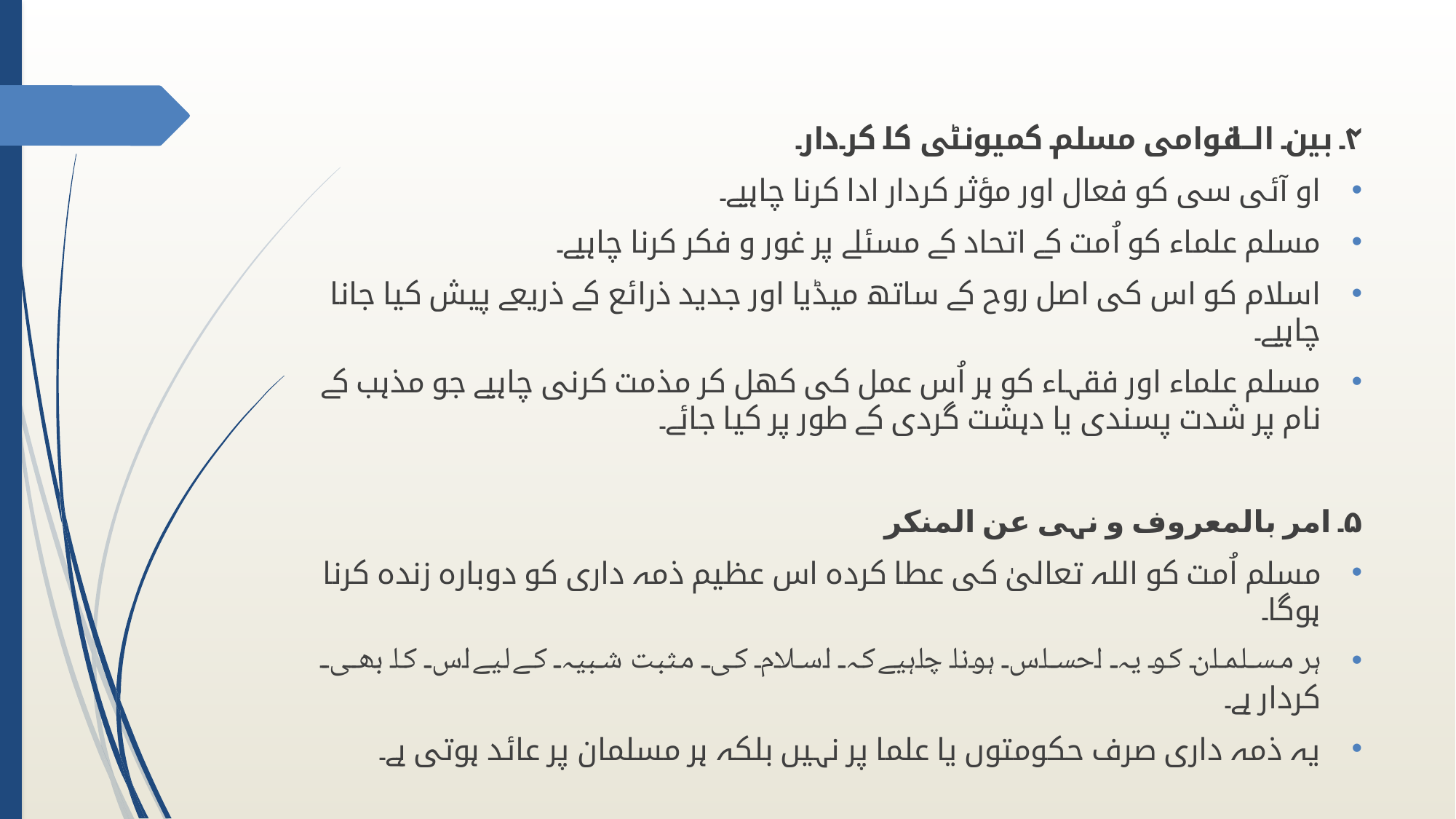

۴۔ بین الاقوامی مسلم کمیونٹی کا کردار
او آئی سی کو فعال اور مؤثر کردار ادا کرنا چاہیے۔
مسلم علماء کو اُمت کے اتحاد کے مسئلے پر غور و فکر کرنا چاہیے۔
اسلام کو اس کی اصل روح کے ساتھ میڈیا اور جدید ذرائع کے ذریعے پیش کیا جانا چاہیے۔
مسلم علماء اور فقہاء کو ہر اُس عمل کی کھل کر مذمت کرنی چاہیے جو مذہب کے نام پر شدت پسندی یا دہشت گردی کے طور پر کیا جائے۔

۵۔ امر بالمعروف و نہی عن المنکر
مسلم اُمت کو اللہ تعالیٰ کی عطا کردہ اس عظیم ذمہ داری کو دوبارہ زندہ کرنا ہوگا۔
ہر مسلمان کو یہ احساس ہونا چاہیے کہ اسلام کی مثبت شبیہ کے لیے اس کا بھی کردار ہے۔
یہ ذمہ داری صرف حکومتوں یا علما پر نہیں بلکہ ہر مسلمان پر عائد ہوتی ہے۔